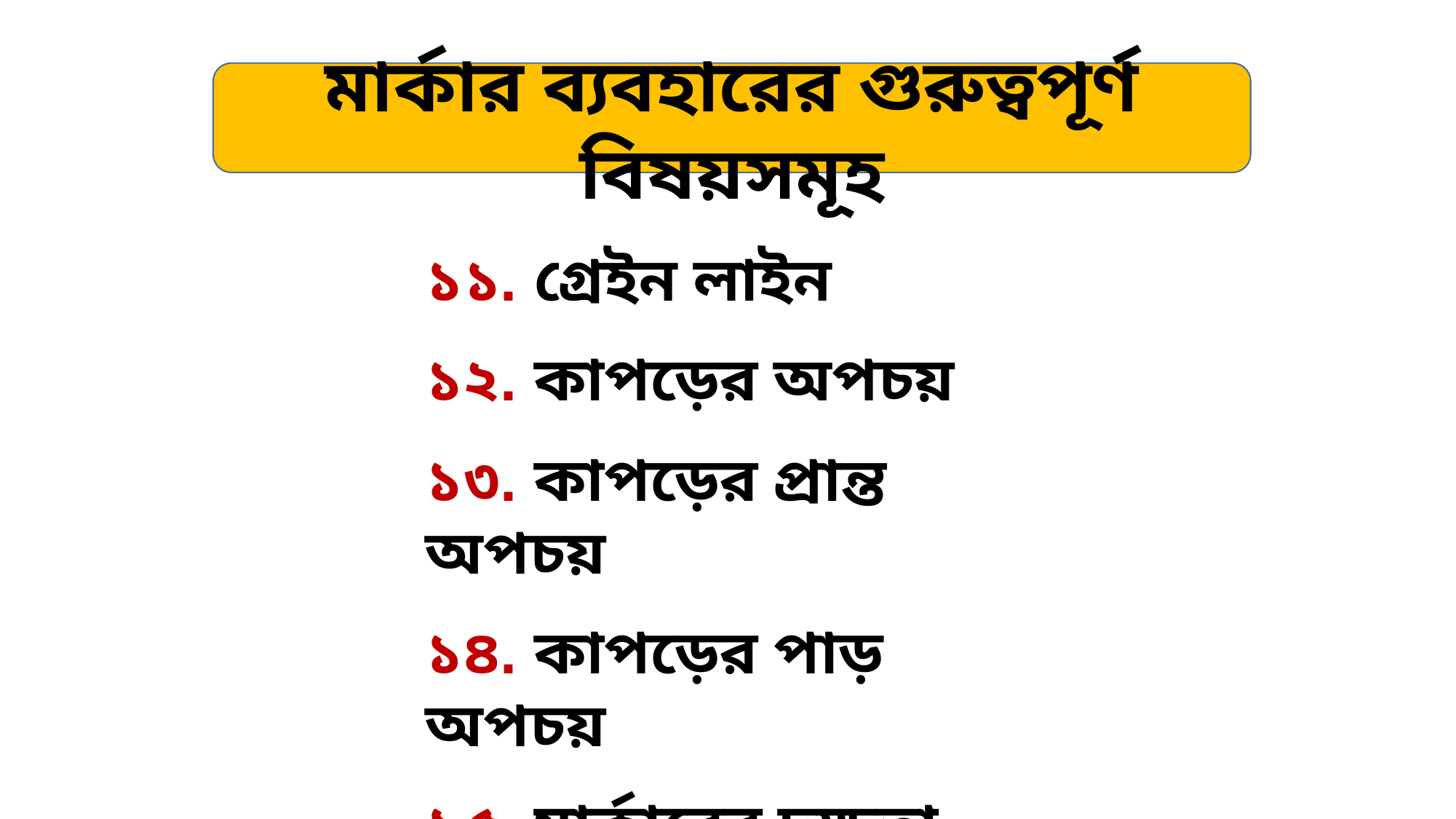

মার্কার ব্যবহারের গুরুত্বপূর্ণ বিষয়সমূহ
১১. গ্রেইন লাইন
১২. কাপড়ের অপচয়
১৩. কাপড়ের প্রান্ত অপচয়
১৪. কাপড়ের পাড় অপচয়
১৫. মার্কারের দক্ষতা